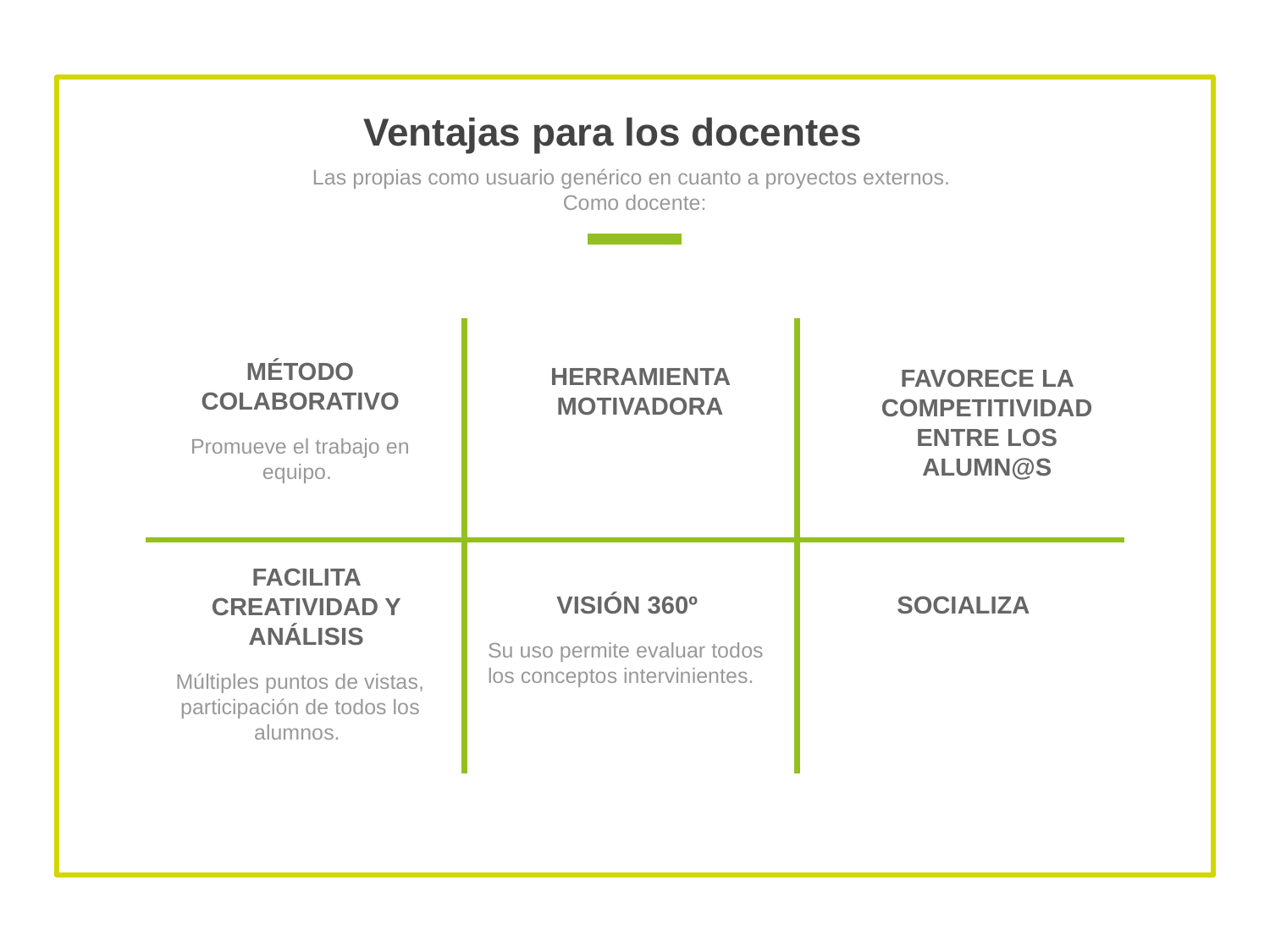

Ventajas para los docentes

Las propias como usuario genérico en cuanto a proyectos externos.
Como docente:
MÉTODO COLABORATIVO
HERRAMIENTA MOTIVADORA
FAVORECE LA COMPETITIVIDAD ENTRE LOS ALUMN@S
Promueve el trabajo en equipo.
VISIÓN 360º
SOCIALIZA
# FACILITA CREATIVIDAD Y ANÁLISIS
Su uso permite evaluar todos los conceptos intervinientes.
Múltiples puntos de vistas, participación de todos los alumnos.